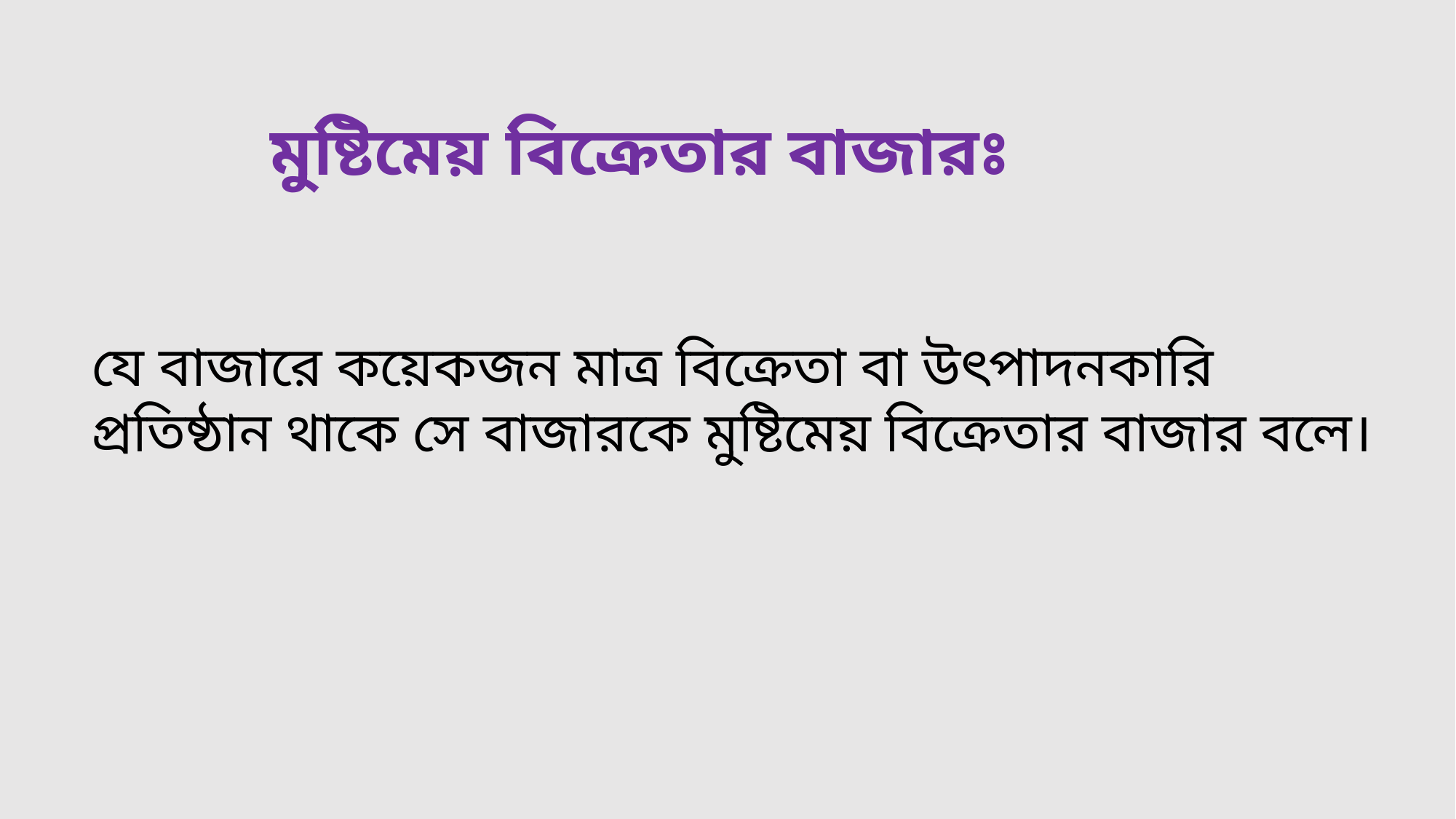

মুষ্টিমেয় বিক্রেতার বাজারঃ

যে বাজারে কয়েকজন মাত্র বিক্রেতা বা উৎপাদনকারি প্রতিষ্ঠান থাকে সে বাজারকে মুষ্টিমেয় বিক্রেতার বাজার বলে।